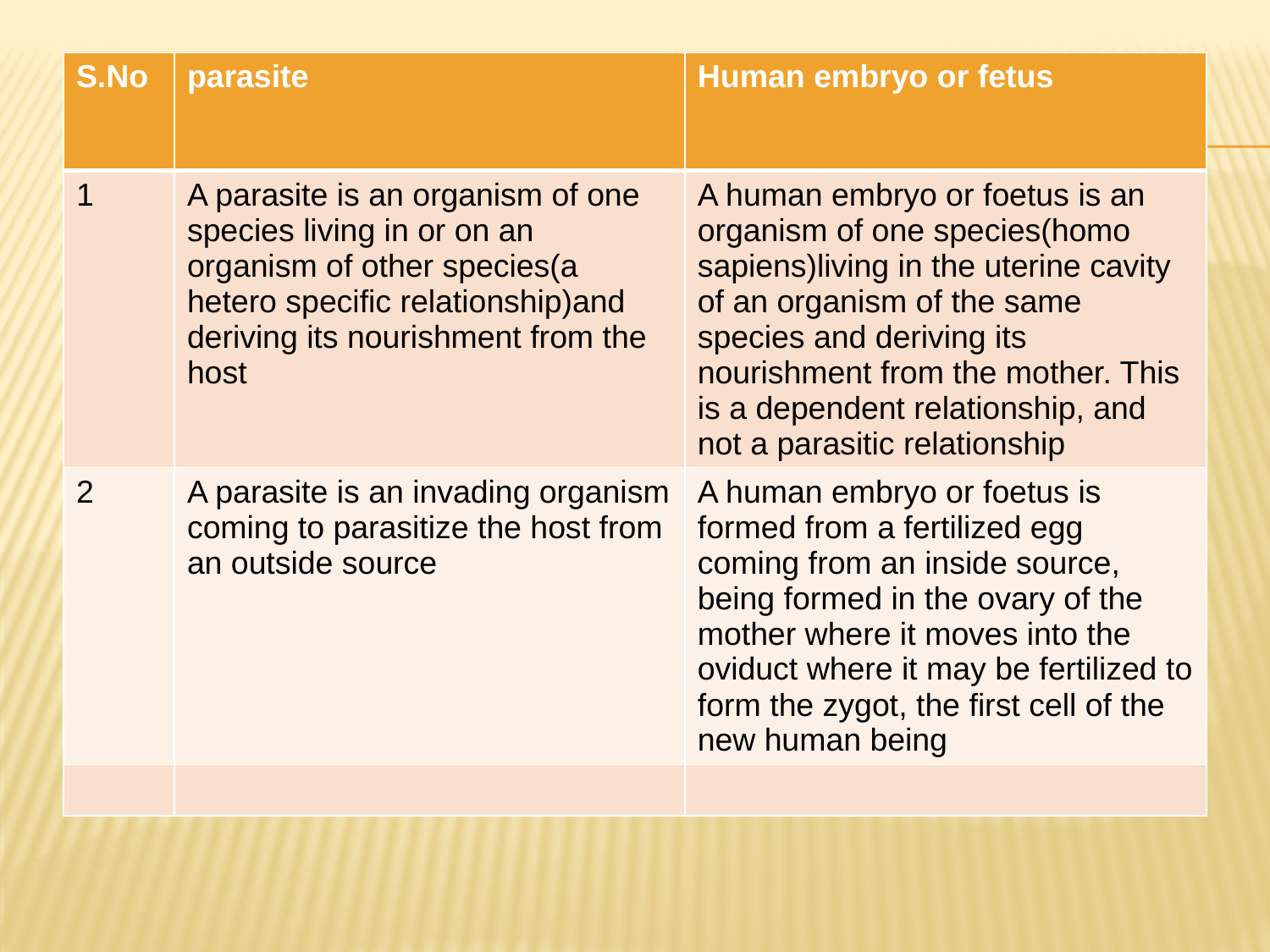

| S.No | parasite | Human embryo or fetus |
| --- | --- | --- |
| 1 | A parasite is an organism of one species living in or on an organism of other species(a hetero specific relationship)and deriving its nourishment from the host | A human embryo or foetus is an organism of one species(homo sapiens)living in the uterine cavity of an organism of the same species and deriving its nourishment from the mother. This is a dependent relationship, and not a parasitic relationship |
| 2 | A parasite is an invading organism coming to parasitize the host from an outside source | A human embryo or foetus is formed from a fertilized egg coming from an inside source, being formed in the ovary of the mother where it moves into the oviduct where it may be fertilized to form the zygot, the first cell of the new human being |
|  |  |  |
#